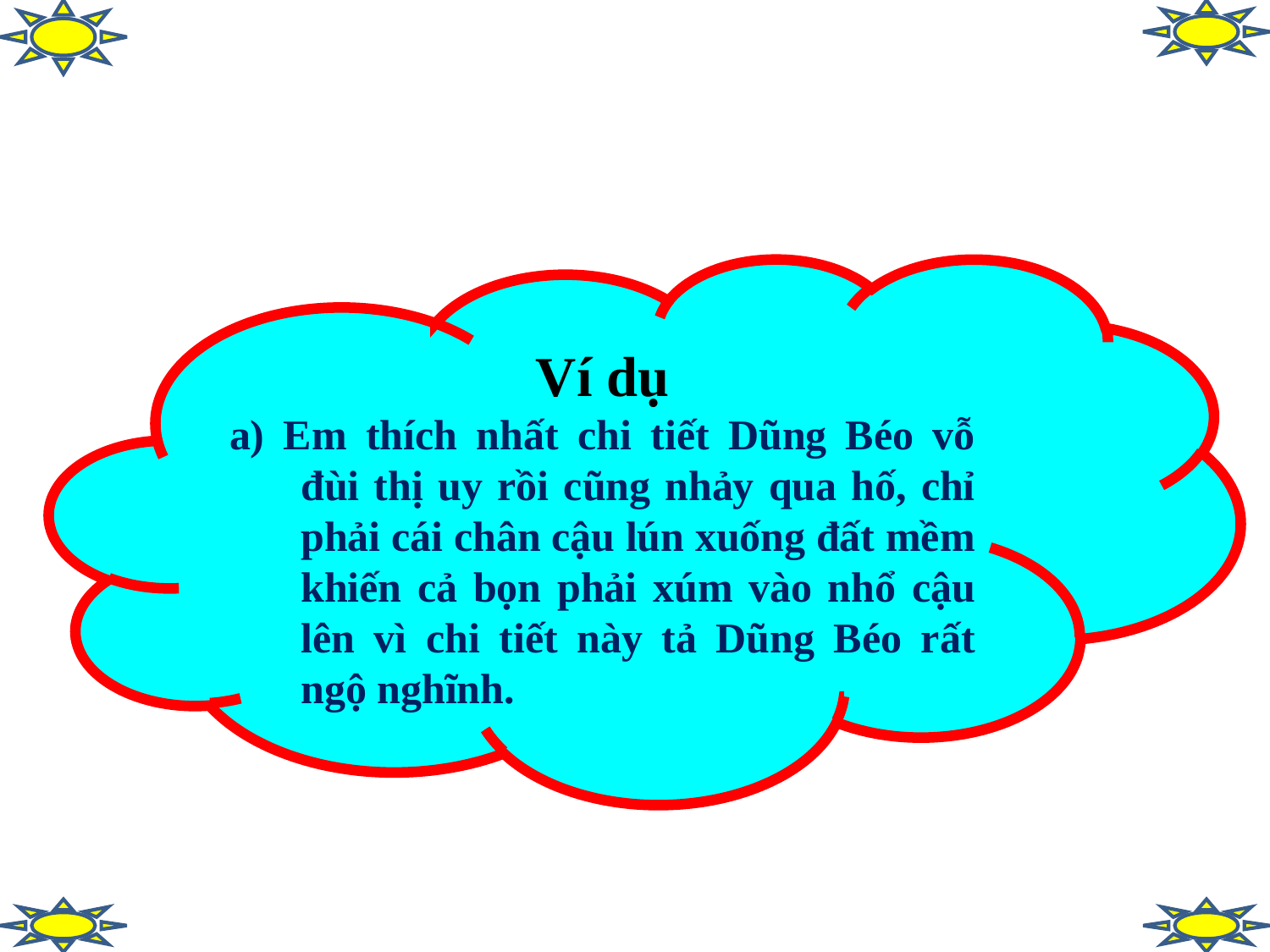

Ví dụ
a) Em thích nhất chi tiết Dũng Béo vỗ đùi thị uy rồi cũng nhảy qua hố, chỉ phải cái chân cậu lún xuống đất mềm khiến cả bọn phải xúm vào nhổ cậu lên vì chi tiết này tả Dũng Béo rất ngộ nghĩnh.